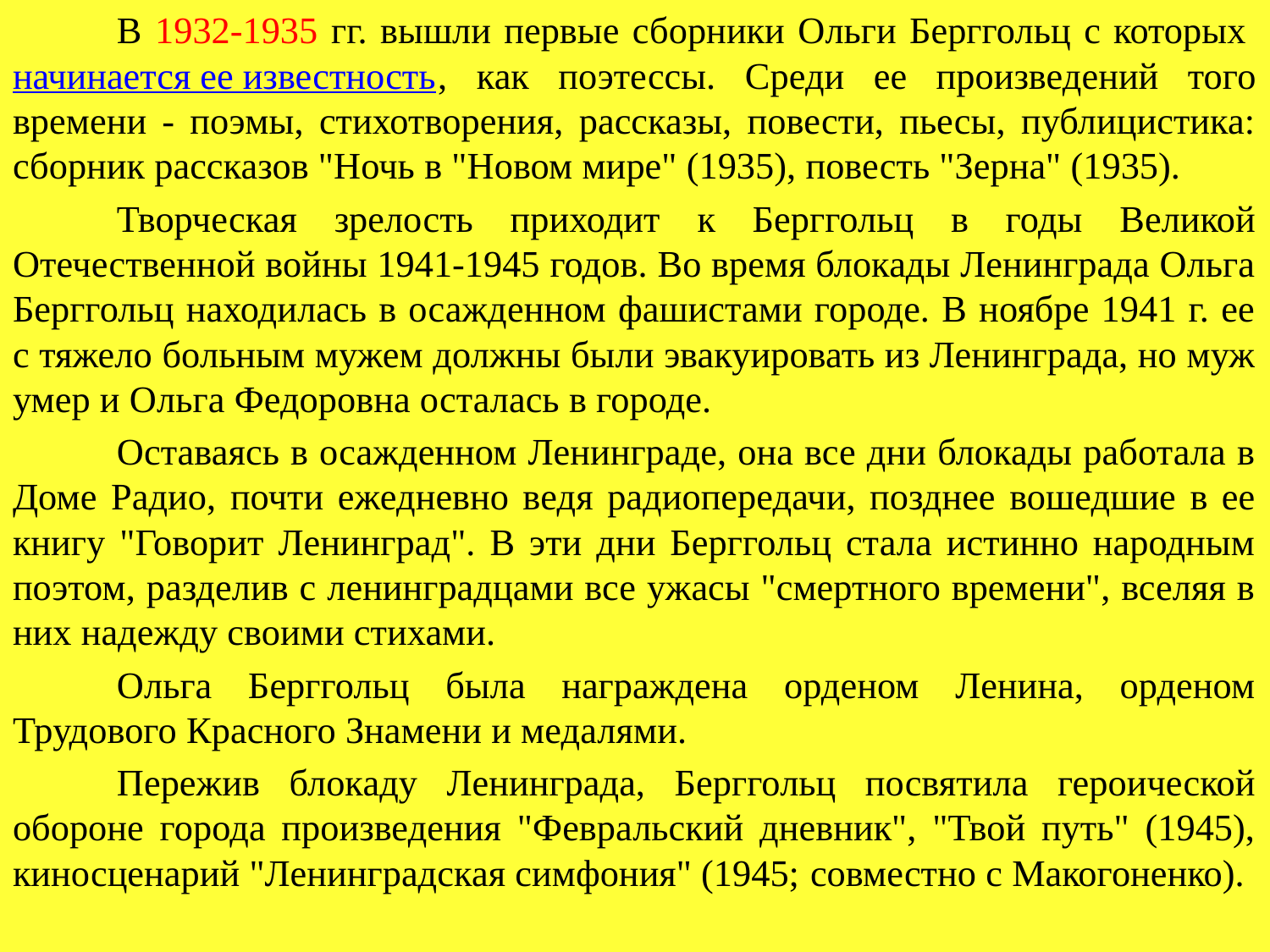

В 1932-1935 гг. вышли первые сборники Ольги Берггольц с которых начинается ее известность, как поэтессы. Среди ее произведений того времени - поэмы, стихотворения, рассказы, повести, пьесы, публицистика: сборник рассказов "Ночь в "Новом мире" (1935), повесть "Зерна" (1935).
	Творческая зрелость приходит к Берггольц в годы Великой Отечественной войны 1941-1945 годов. Во время блокады Ленинграда Ольга Берггольц находилась в осажденном фашистами городе. В ноябре 1941 г. ее с тяжело больным мужем должны были эвакуировать из Ленинграда, но муж умер и Ольга Федоровна осталась в городе.
	Оставаясь в осажденном Ленинграде, она все дни блокады работала в Доме Радио, почти ежедневно ведя радиопередачи, позднее вошедшие в ее книгу "Говорит Ленинград". В эти дни Берггольц стала истинно народным поэтом, разделив с ленинградцами все ужасы "смертного времени", вселяя в них надежду своими стихами.
	Ольга Берггольц была награждена орденом Ленина, орденом Трудового Красного Знамени и медалями.
	Пережив блокаду Ленинграда, Берггольц посвятила героической обороне города произведения "Февральский дневник", "Твой путь" (1945), киносценарий "Ленинградская симфония" (1945; совместно с Макогоненко).